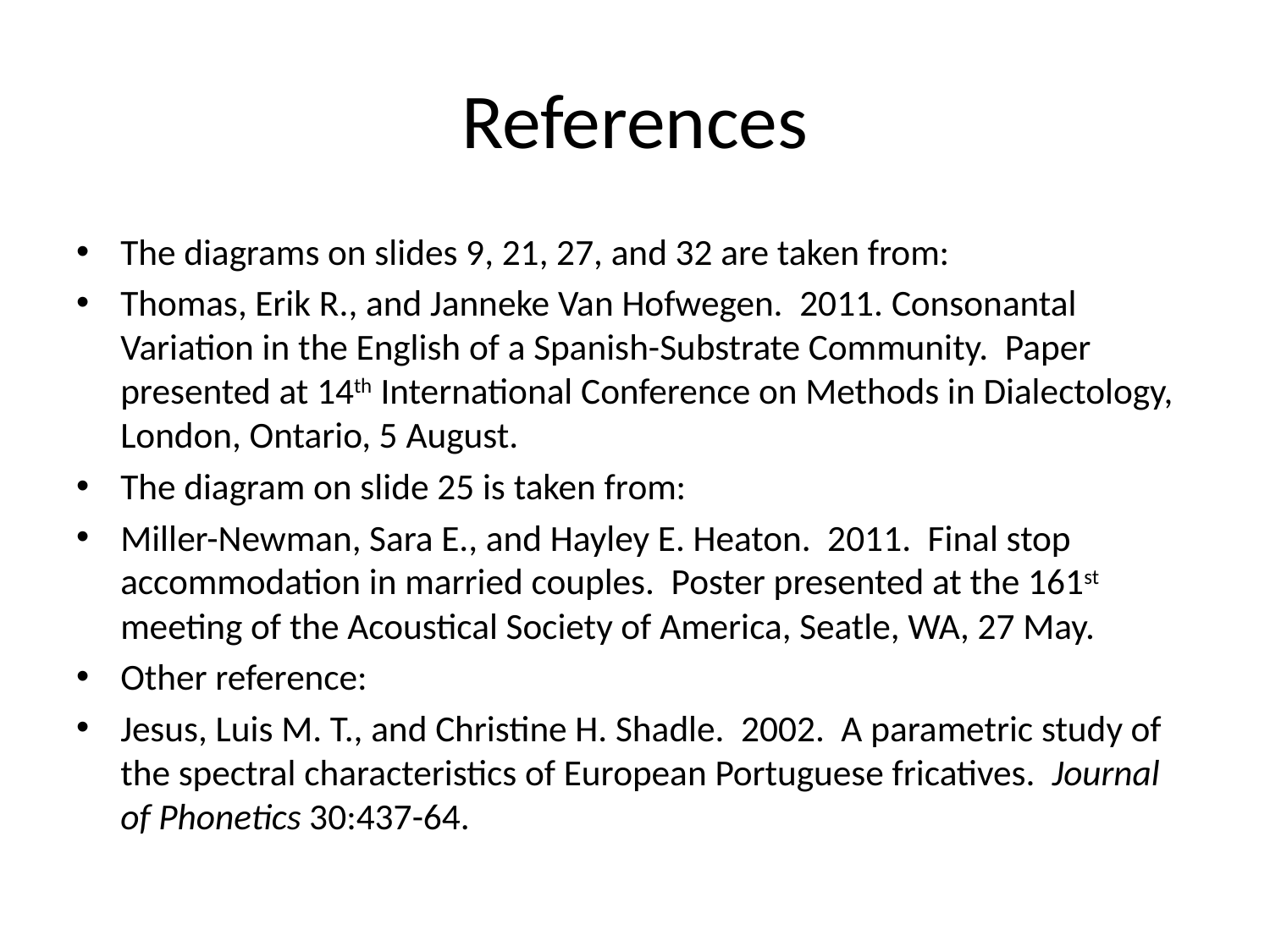

# References
The diagrams on slides 9, 21, 27, and 32 are taken from:
Thomas, Erik R., and Janneke Van Hofwegen.  2011. Consonantal Variation in the English of a Spanish-Substrate Community.  Paper presented at 14th International Conference on Methods in Dialectology, London, Ontario, 5 August.
The diagram on slide 25 is taken from:
Miller-Newman, Sara E., and Hayley E. Heaton.  2011.  Final stop accommodation in married couples.  Poster presented at the 161st meeting of the Acoustical Society of America, Seatle, WA, 27 May.
Other reference:
Jesus, Luis M. T., and Christine H. Shadle.  2002.  A parametric study of the spectral characteristics of European Portuguese fricatives.  Journal of Phonetics 30:437-64.